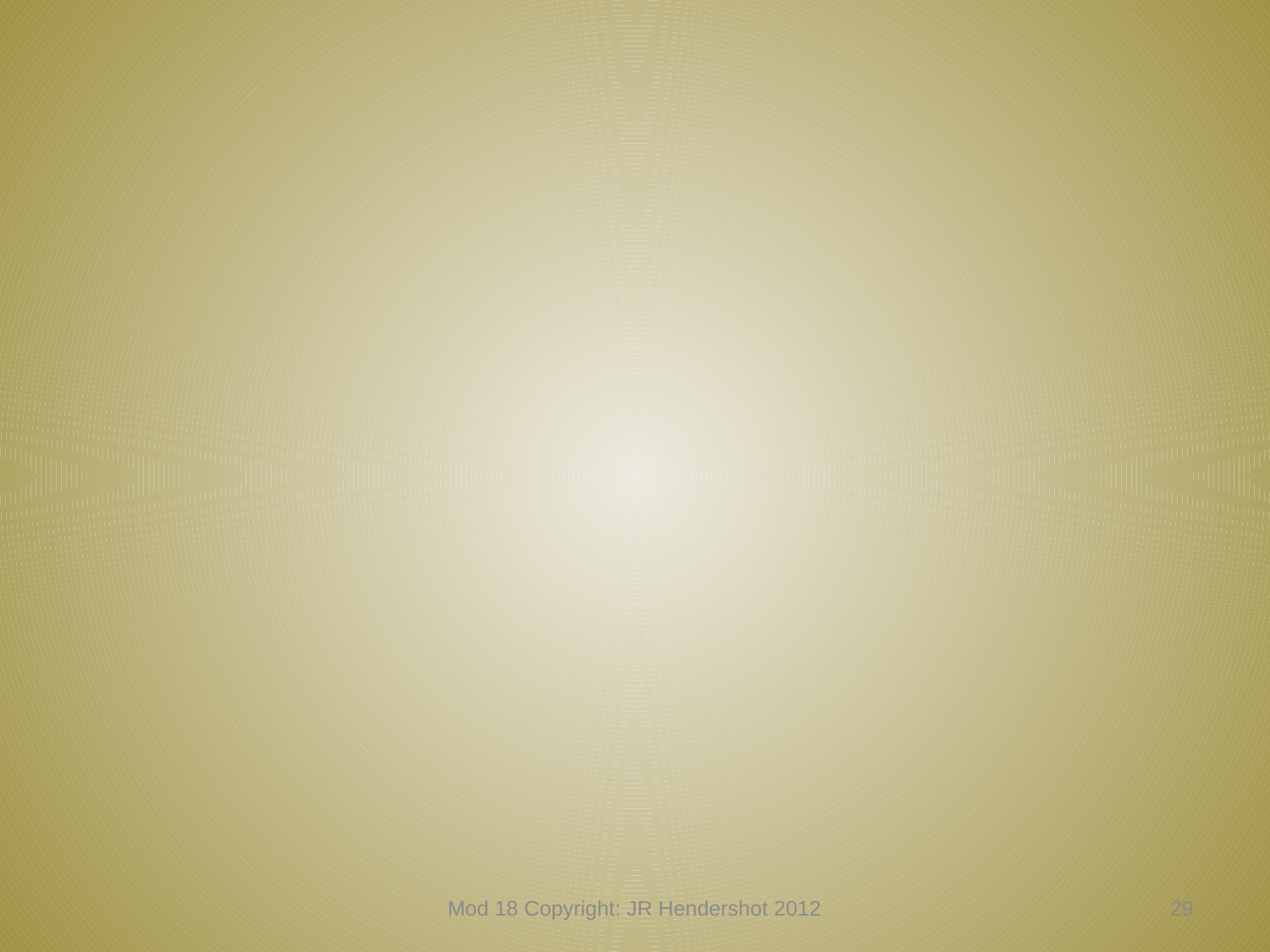

Mod 18 Copyright: JR Hendershot 2012
29